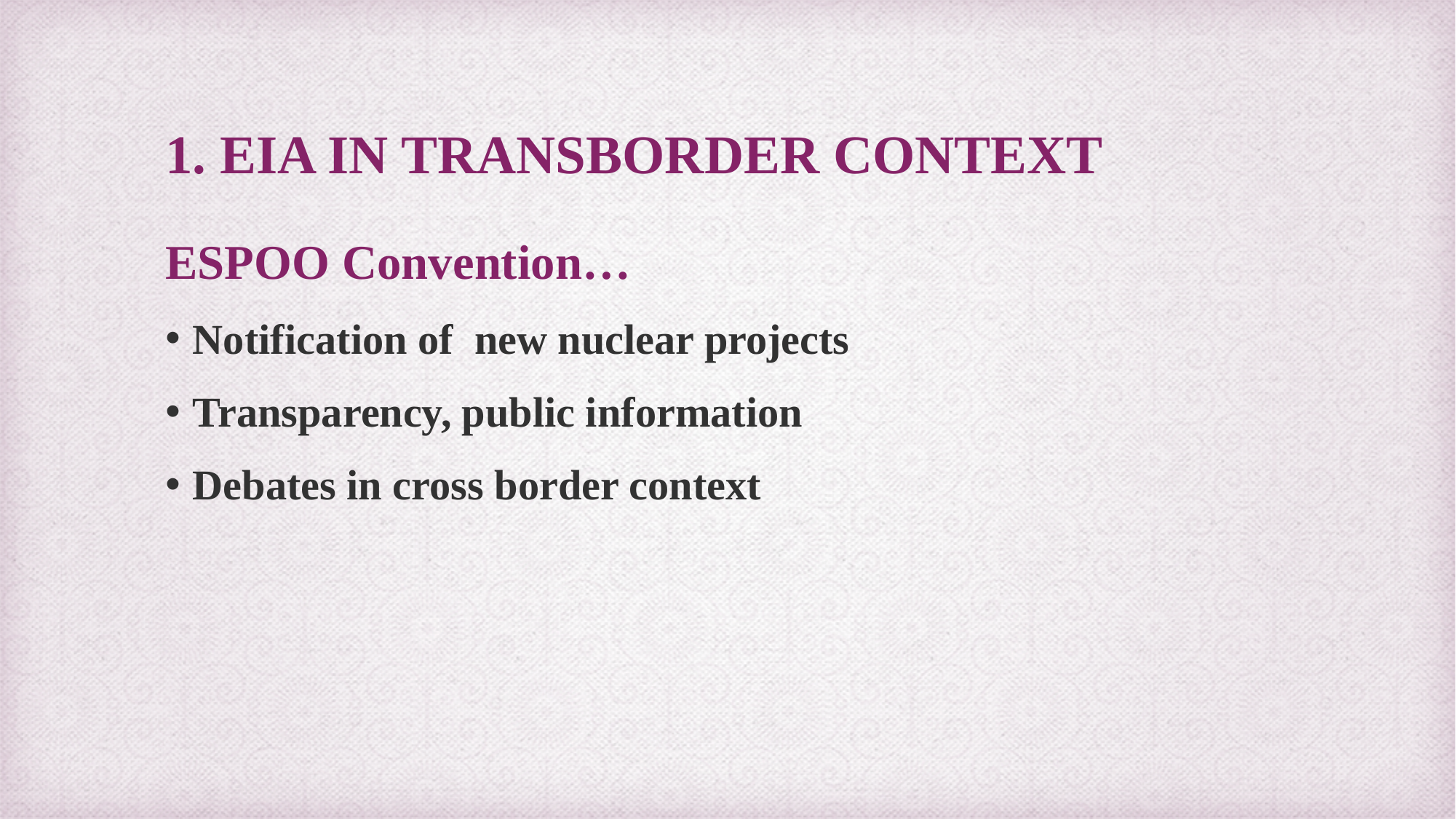

# 1. EIA in transborder context
ESPOO Convention…
Notification of  new nuclear projects
Transparency, public information
Debates in cross border context